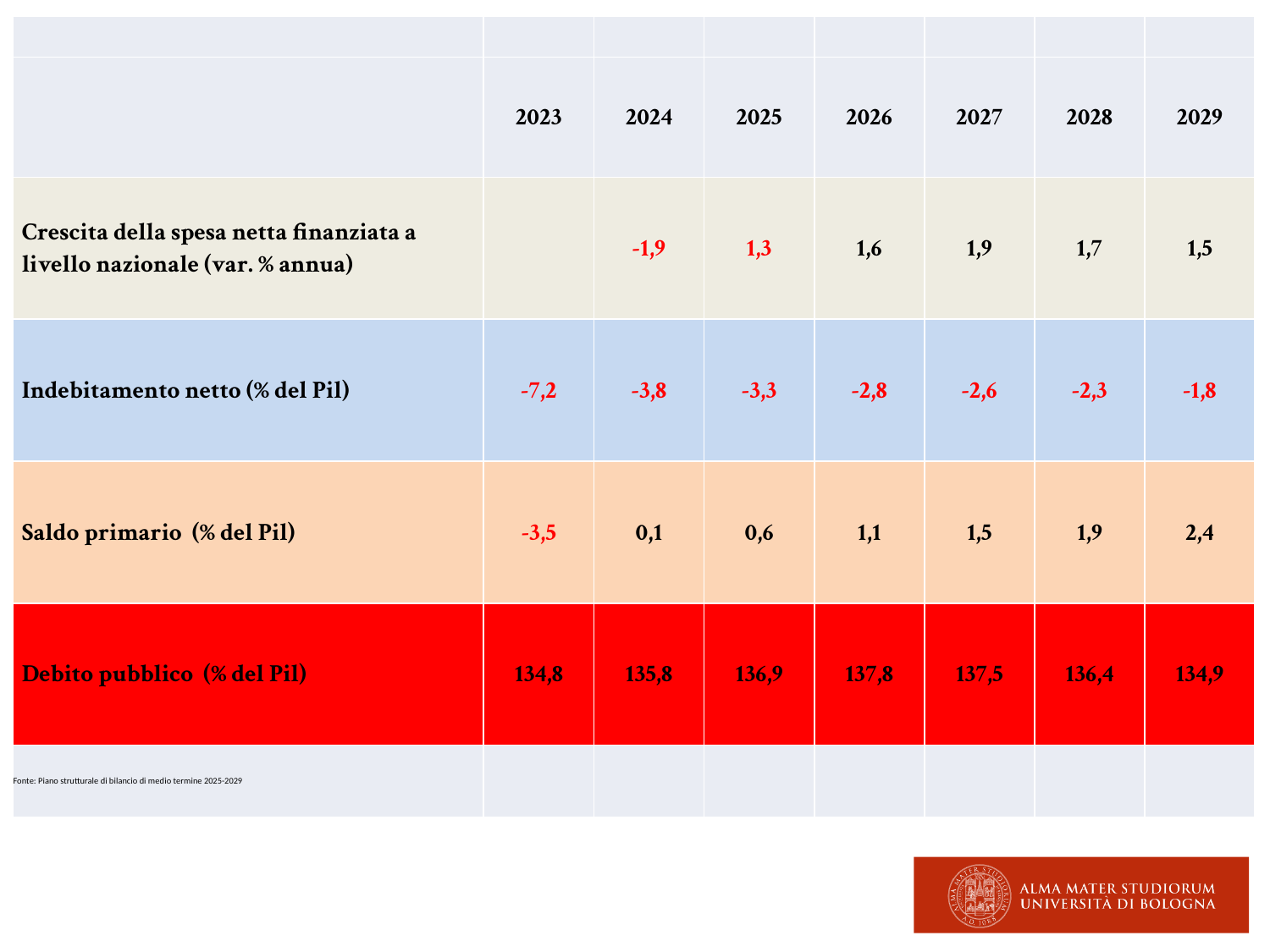

|  |  |  |  |  |  |  |  |
| --- | --- | --- | --- | --- | --- | --- | --- |
|  | 2023 | 2024 | 2025 | 2026 | 2027 | 2028 | 2029 |
| Crescita della spesa netta finanziata a livello nazionale (var. % annua) |  | -1,9 | 1,3 | 1,6 | 1,9 | 1,7 | 1,5 |
| Indebitamento netto (% del Pil) | -7,2 | -3,8 | -3,3 | -2,8 | -2,6 | -2,3 | -1,8 |
| Saldo primario (% del Pil) | -3,5 | 0,1 | 0,6 | 1,1 | 1,5 | 1,9 | 2,4 |
| Debito pubblico (% del Pil) | 134,8 | 135,8 | 136,9 | 137,8 | 137,5 | 136,4 | 134,9 |
| Fonte: Piano strutturale di bilancio di medio termine 2025-2029 |  |  |  |  |  |  |  |